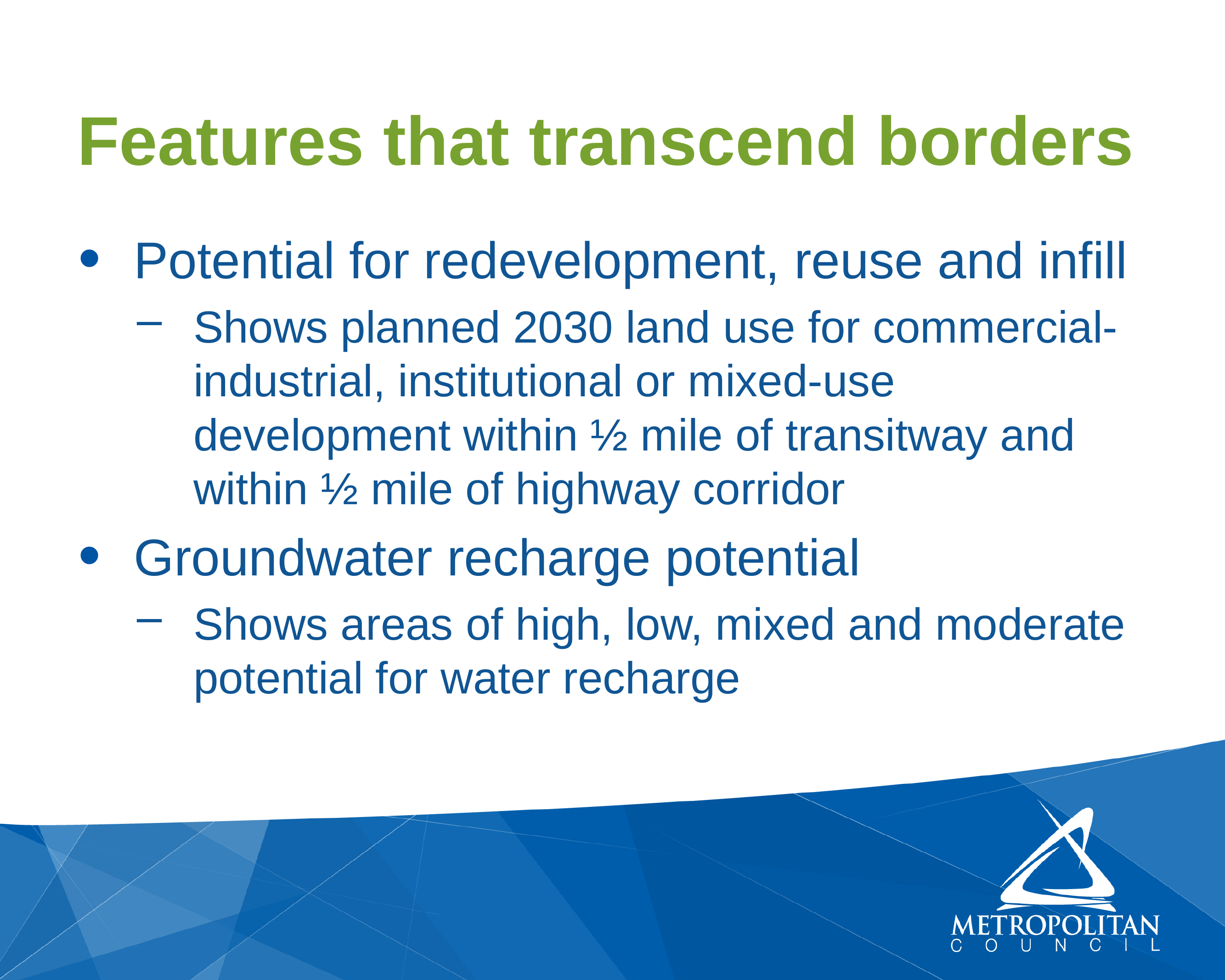

# Features that transcend borders
Potential for redevelopment, reuse and infill
Shows planned 2030 land use for commercial-industrial, institutional or mixed-use development within ½ mile of transitway and within ½ mile of highway corridor
Groundwater recharge potential
Shows areas of high, low, mixed and moderate potential for water recharge